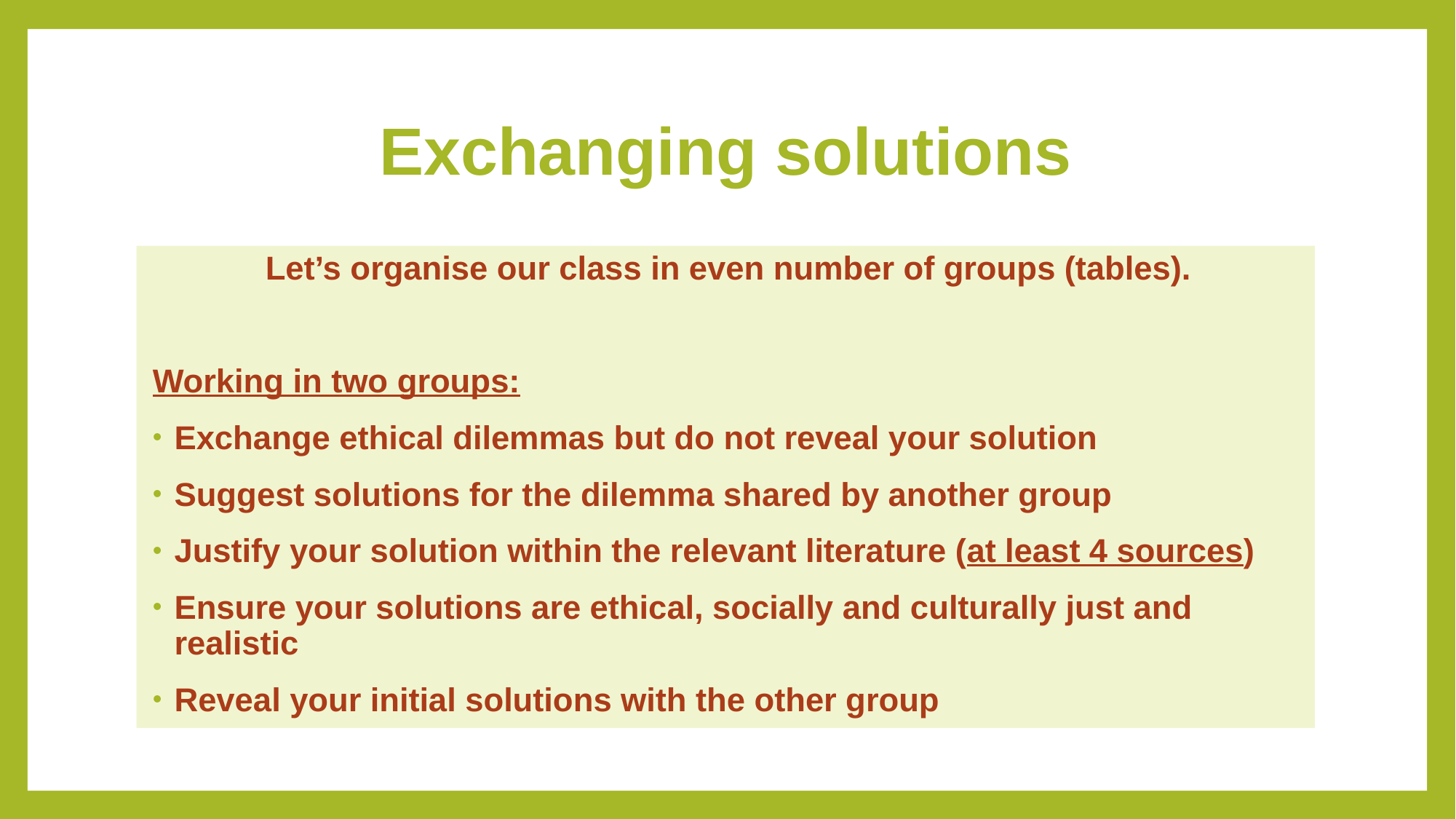

# Exchanging solutions
Let’s organise our class in even number of groups (tables).

Working in two groups:
Exchange ethical dilemmas but do not reveal your solution
Suggest solutions for the dilemma shared by another group
Justify your solution within the relevant literature (at least 4 sources)
Ensure your solutions are ethical, socially and culturally just and realistic
Reveal your initial solutions with the other group